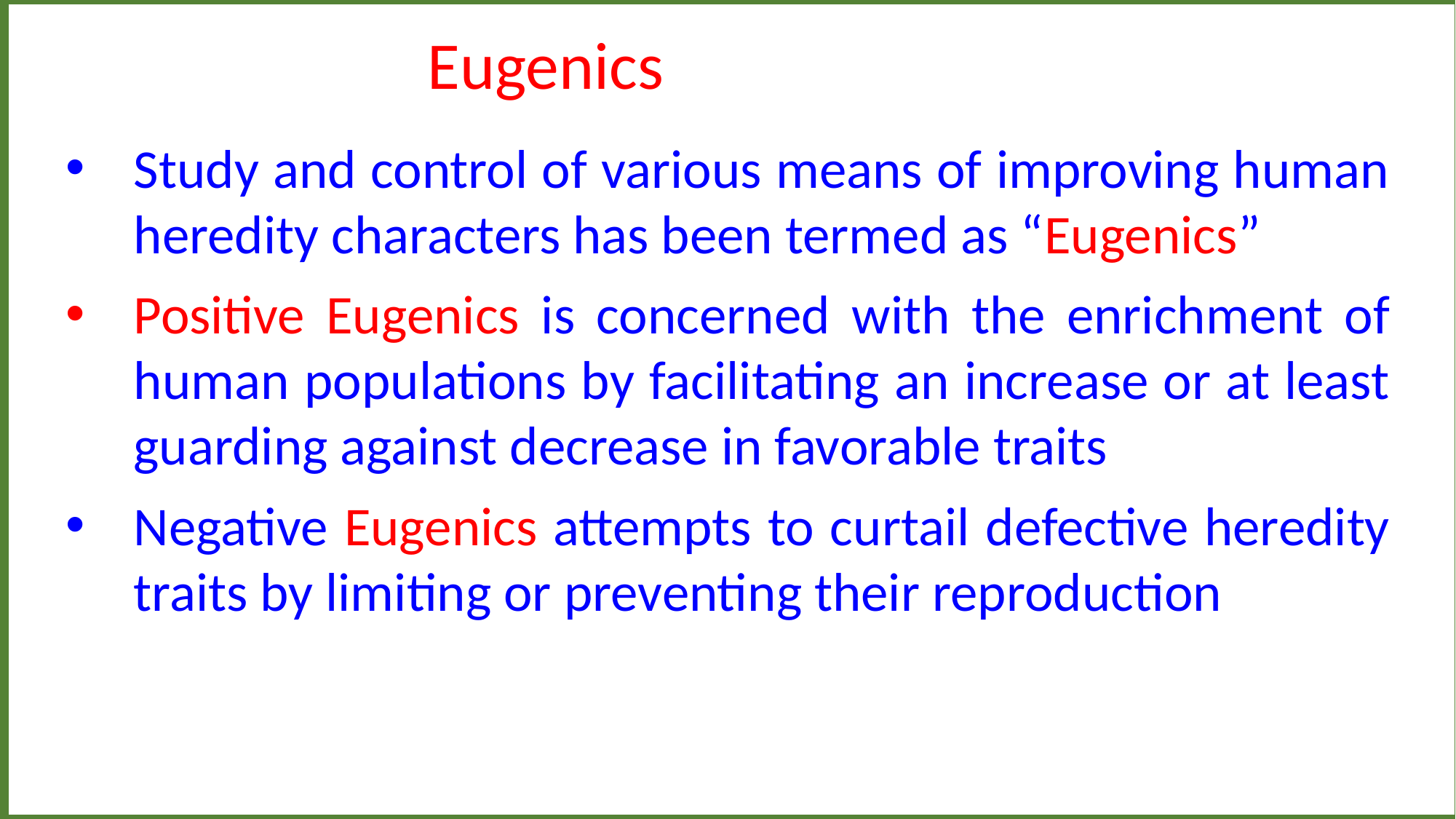

Eugenics
Study and control of various means of improving human heredity characters has been termed as “Eugenics”
Positive Eugenics is concerned with the enrichment of human populations by facilitating an increase or at least guarding against decrease in favorable traits
Negative Eugenics attempts to curtail defective heredity traits by limiting or preventing their reproduction